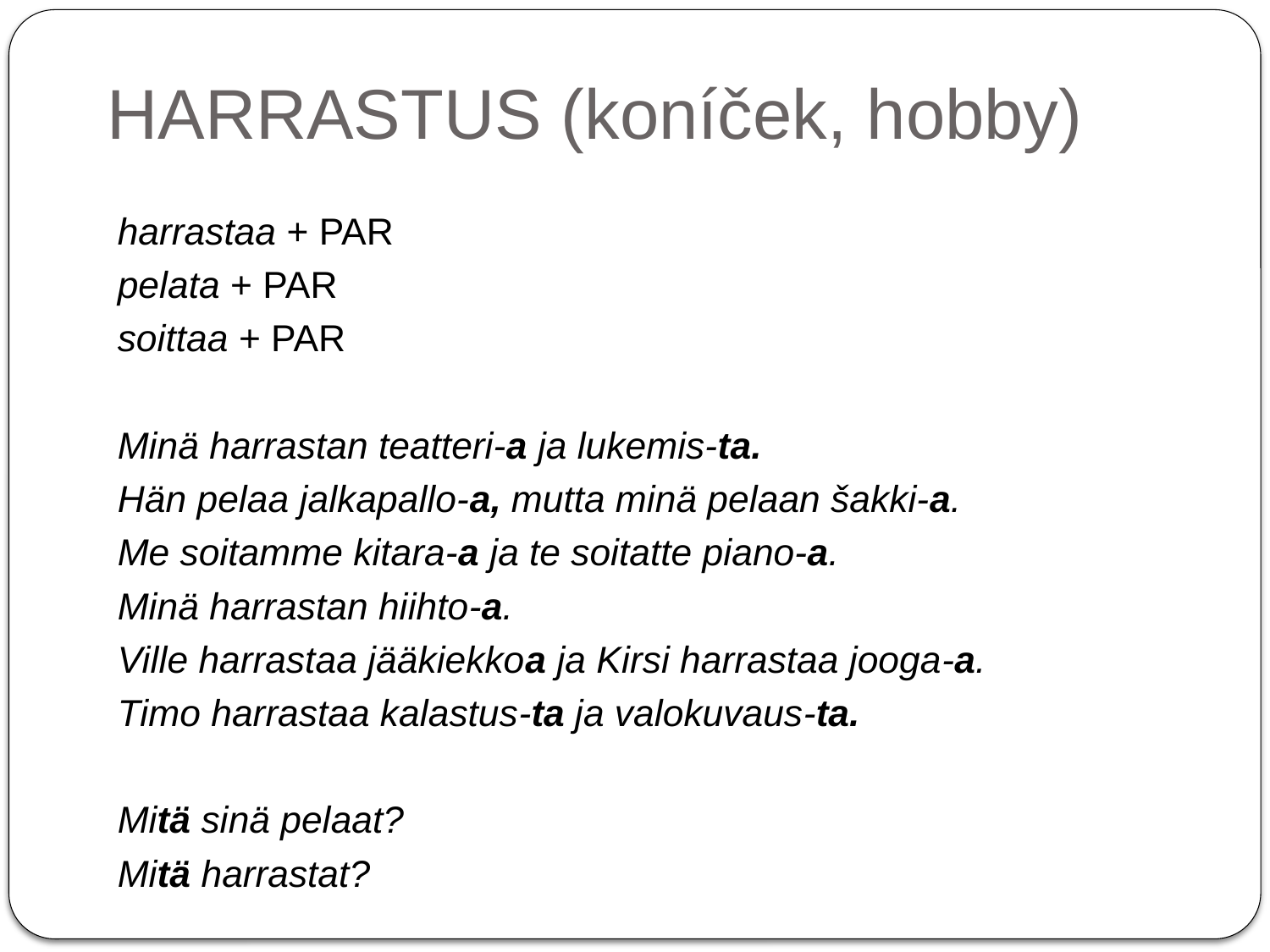

# HARRASTUS (koníček, hobby)
harrastaa + PAR
pelata + PAR
soittaa + PAR

Minä harrastan teatteri-a ja lukemis-ta.
Hän pelaa jalkapallo-a, mutta minä pelaan šakki-a.
Me soitamme kitara-a ja te soitatte piano-a.
Minä harrastan hiihto-a.
Ville harrastaa jääkiekkoa ja Kirsi harrastaa jooga-a.
Timo harrastaa kalastus-ta ja valokuvaus-ta.

Mitä sinä pelaat?
Mitä harrastat?